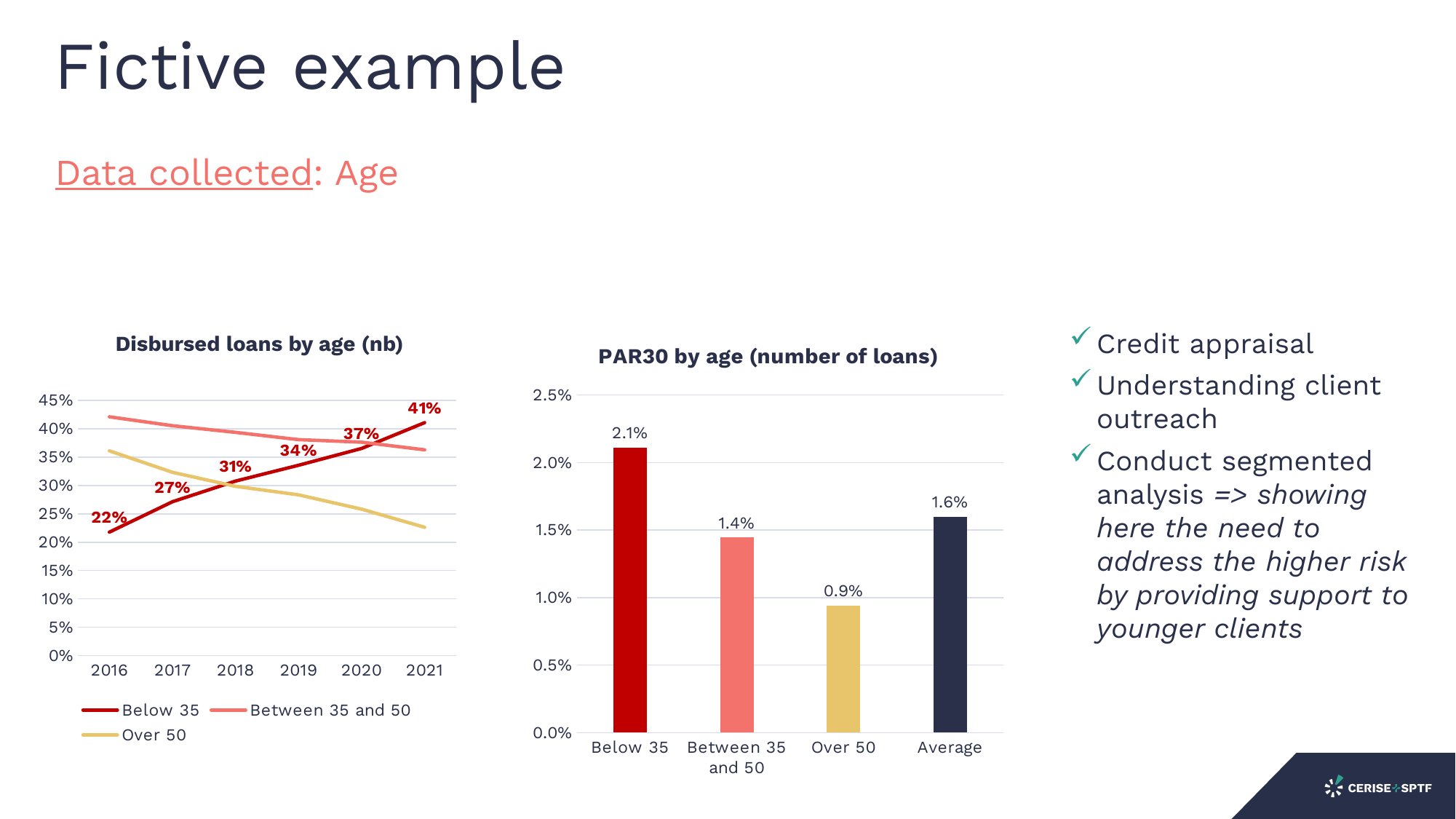

# Fictive example
Data collected: Age
Credit appraisal
Understanding client outreach
Conduct segmented analysis => showing here the need to address the higher risk by providing support to younger clients

### Chart: PAR30 by age (number of loans)

| Category |  |
|---|---|
| Below 35 | 0.021088904203997245 |
| Between 35 and 50 | 0.014447236180904417 |
| Over 50 | 0.009395326427366998 |
| Average | 0.015978395409024418 |
Disbursed loans by age (nb)

### Chart

| Category | Below 35 | Between 35 and 50 | Over 50 |
|---|---|---|---|
| 2016 | 0.21777363956135046 | 0.4211669770329032 | 0.36105938340575405 |
| 2017 | 0.27136040334924466 | 0.4054200054019988 | 0.32321959124876554 |
| 2018 | 0.3077656784039425 | 0.3936888959542232 | 0.29854542564184283 |
| 2019 | 0.3356643356643379 | 0.38086124401913884 | 0.2834744203165258 |
| 2020 | 0.3653340840840866 | 0.37640765765766115 | 0.25825825825825827 |
| 2021 | 0.4108075532342331 | 0.3629302263291818 | 0.22626222043658764 |